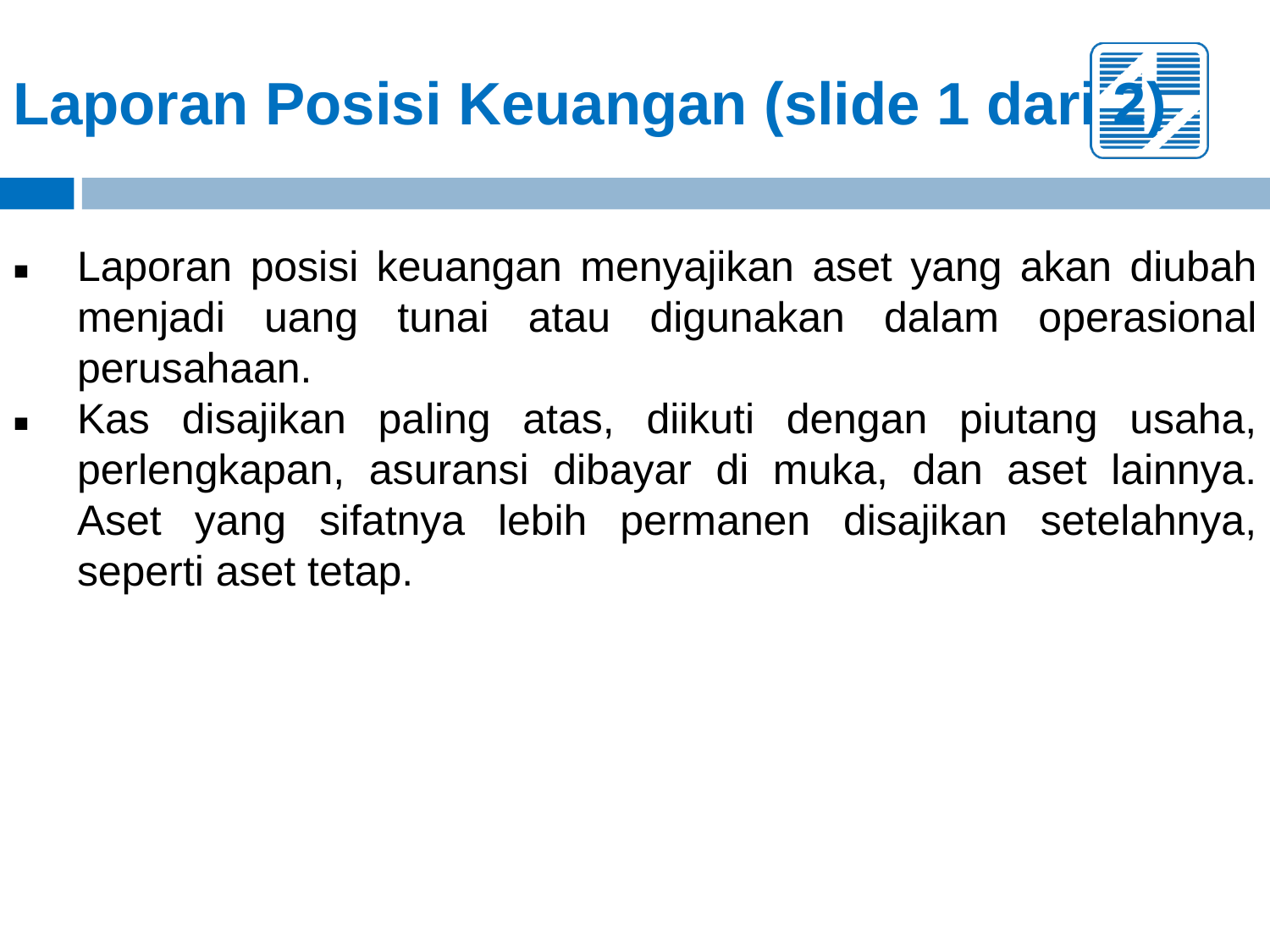

# Laporan Posisi Keuangan (slide 1 dari 2)
Laporan posisi keuangan menyajikan aset yang akan diubah menjadi uang tunai atau digunakan dalam operasional perusahaan.
Kas disajikan paling atas, diikuti dengan piutang usaha, perlengkapan, asuransi dibayar di muka, dan aset lainnya. Aset yang sifatnya lebih permanen disajikan setelahnya, seperti aset tetap.